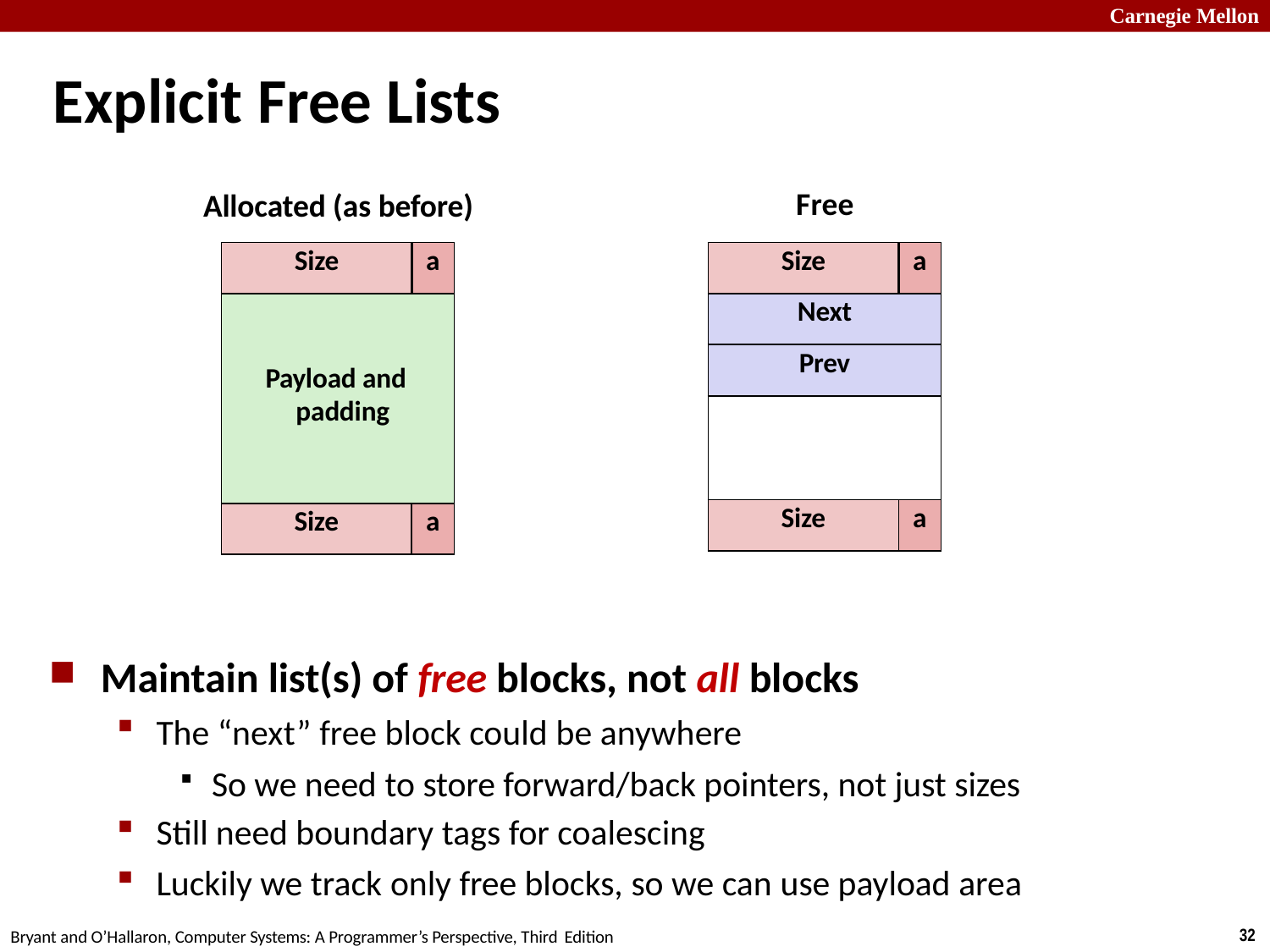

Carnegie Mellon
# Explicit Free Lists
Free
Allocated (as before)
| Size | a |
| --- | --- |
| Payload and padding |  |
| Size | a |
| Size | a |
| --- | --- |
| Next |  |
| Prev |  |
|  |  |
| Size | a |
Maintain list(s) of free blocks, not all blocks
The “next” free block could be anywhere
So we need to store forward/back pointers, not just sizes
Still need boundary tags for coalescing
Luckily we track only free blocks, so we can use payload area
32
Bryant and O’Hallaron, Computer Systems: A Programmer’s Perspective, Third Edition